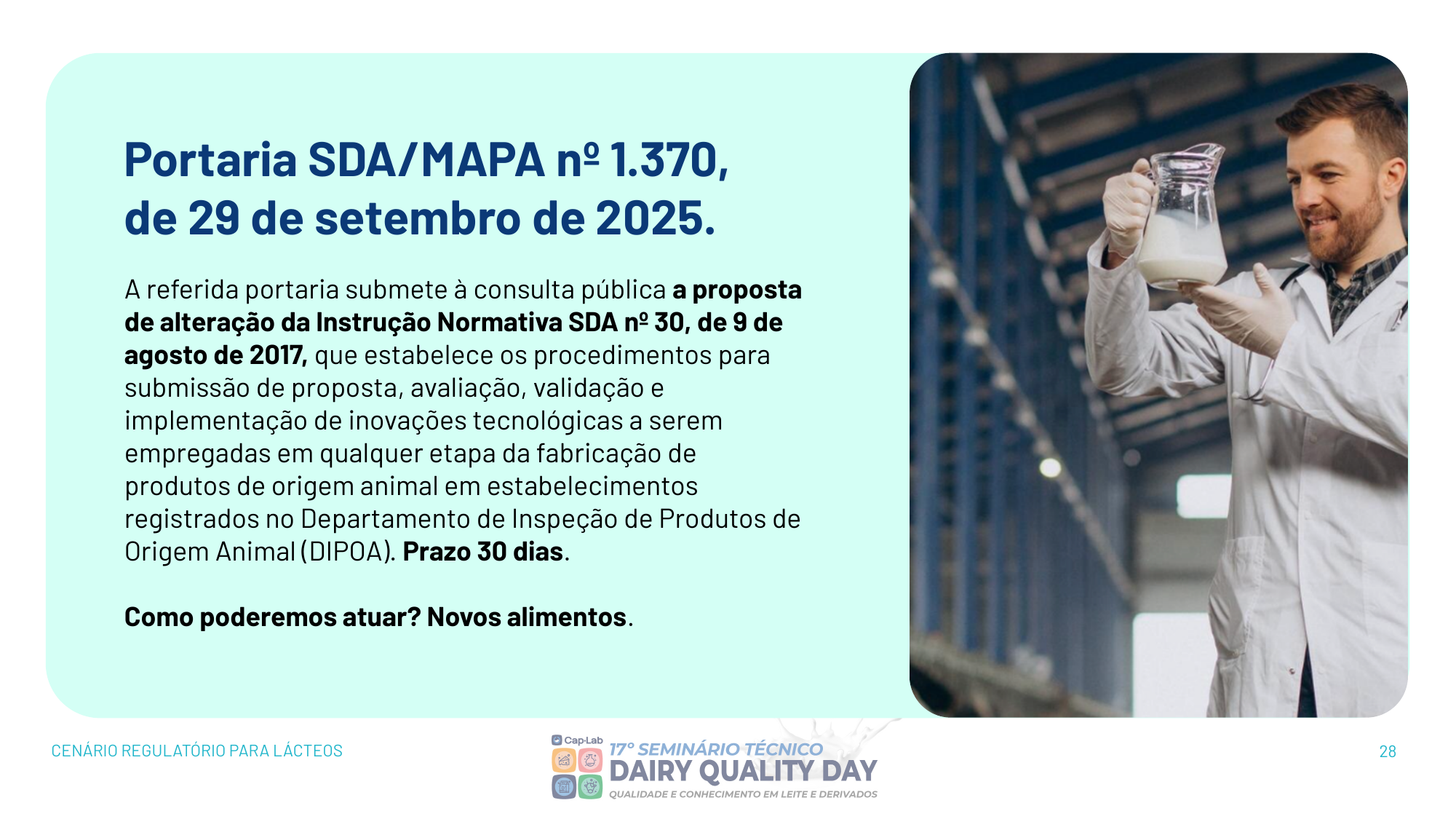

Portaria SDA/MAPA nº 1.370, de 29 de setembro de 2025.
A referida portaria submete à consulta pública a proposta de alteração da Instrução Normativa SDA nº 30, de 9 de agosto de 2017, que estabelece os procedimentos para submissão de proposta, avaliação, validação e implementação de inovações tecnológicas a serem empregadas em qualquer etapa da fabricação de produtos de origem animal em estabelecimentos registrados no Departamento de Inspeção de Produtos de Origem Animal (DIPOA). Prazo 30 dias.

Como poderemos atuar? Novos alimentos.
CENÁRIO REGULATÓRIO PARA LÁCTEOS
28